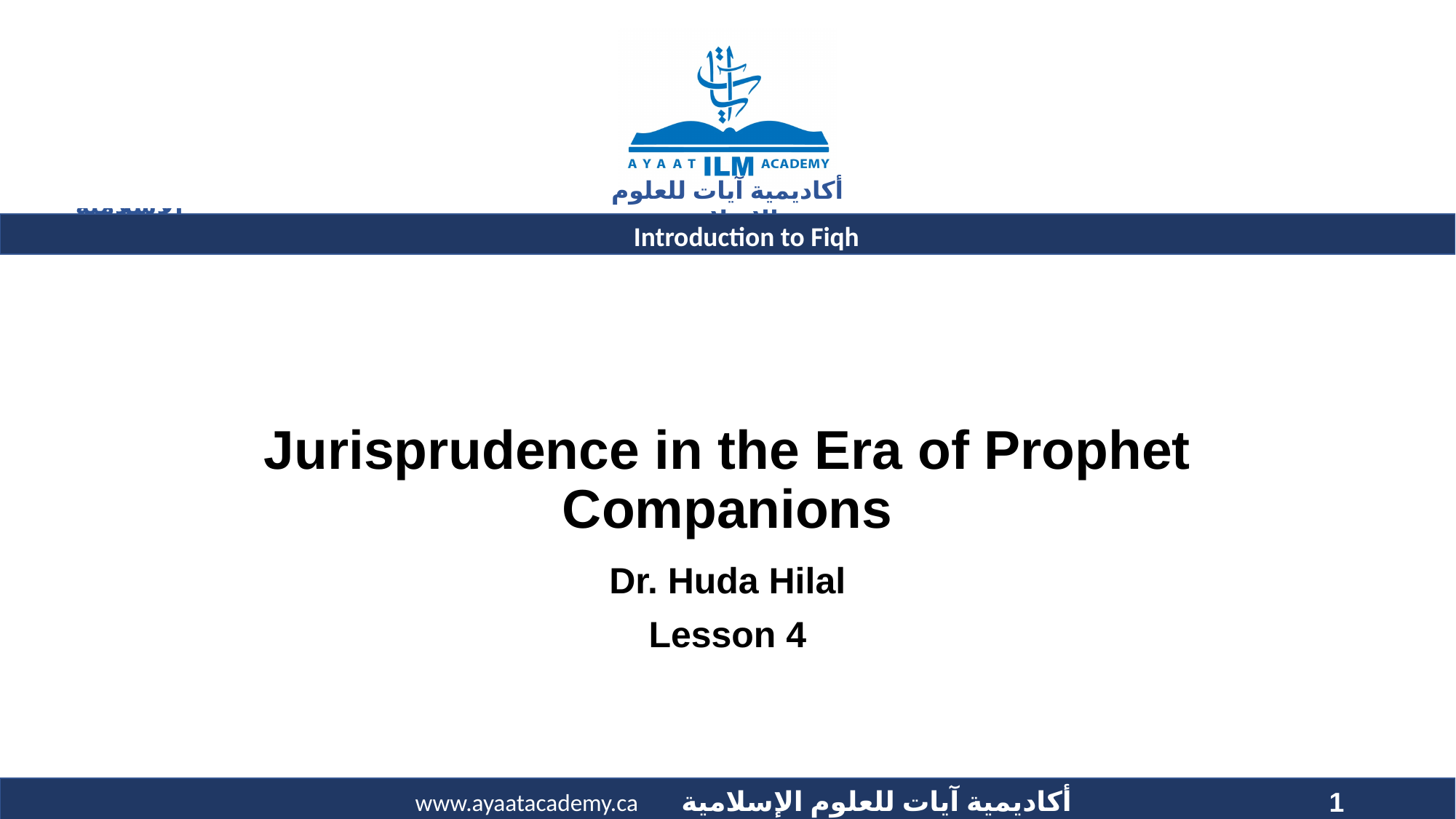

Introduction to Fiqh
# Jurisprudence in the Era of Prophet Companions
Dr. Huda Hilal
Lesson 4
1